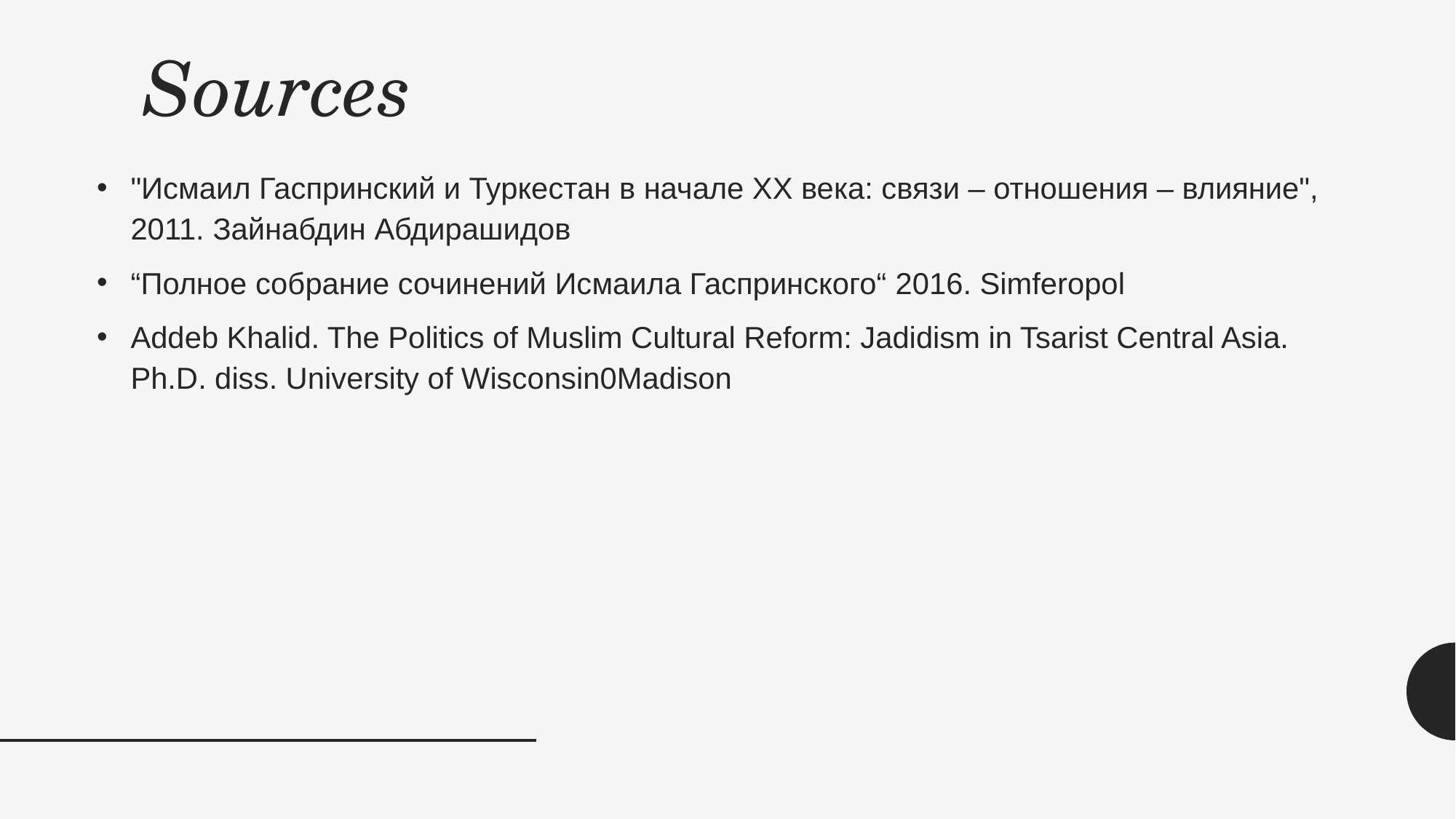

# Sources
"Исмаил Гаспринский и Туркестан в начале XX века: связи – отношения – влияние", 2011. Зайнабдин Абдирашидов
“Полное собрание сочинений Исмаила Гаспринского“ 2016. Simferopol
Addeb Khalid. The Politics of Muslim Cultural Reform: Jadidism in Tsarist Central Asia. Ph.D. diss. University of Wisconsin0Madison